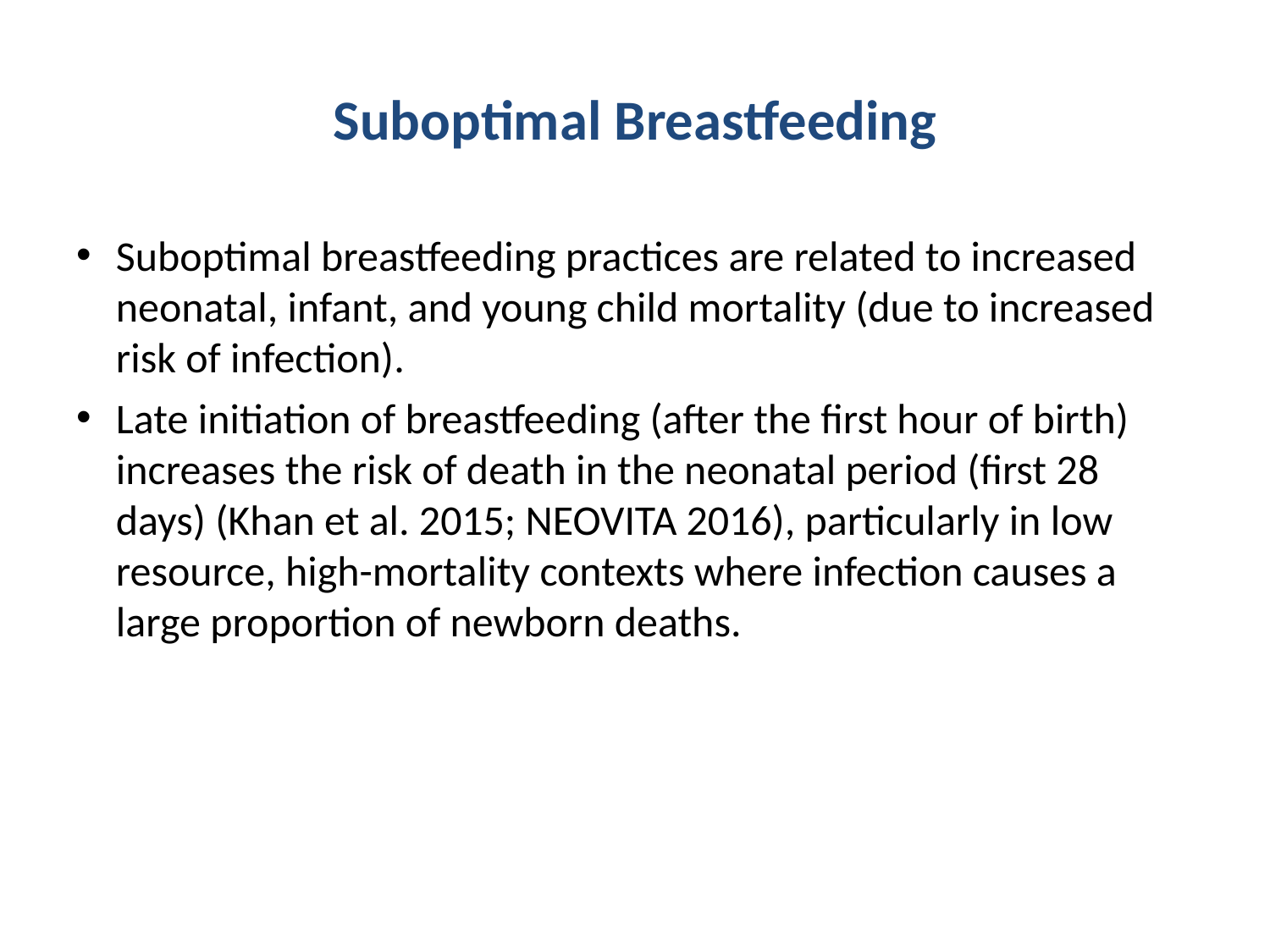

# Suboptimal Breastfeeding
Suboptimal breastfeeding practices are related to increased neonatal, infant, and young child mortality (due to increased risk of infection).
Late initiation of breastfeeding (after the first hour of birth) increases the risk of death in the neonatal period (first 28 days) (Khan et al. 2015; NEOVITA 2016), particularly in low resource, high-mortality contexts where infection causes a large proportion of newborn deaths.